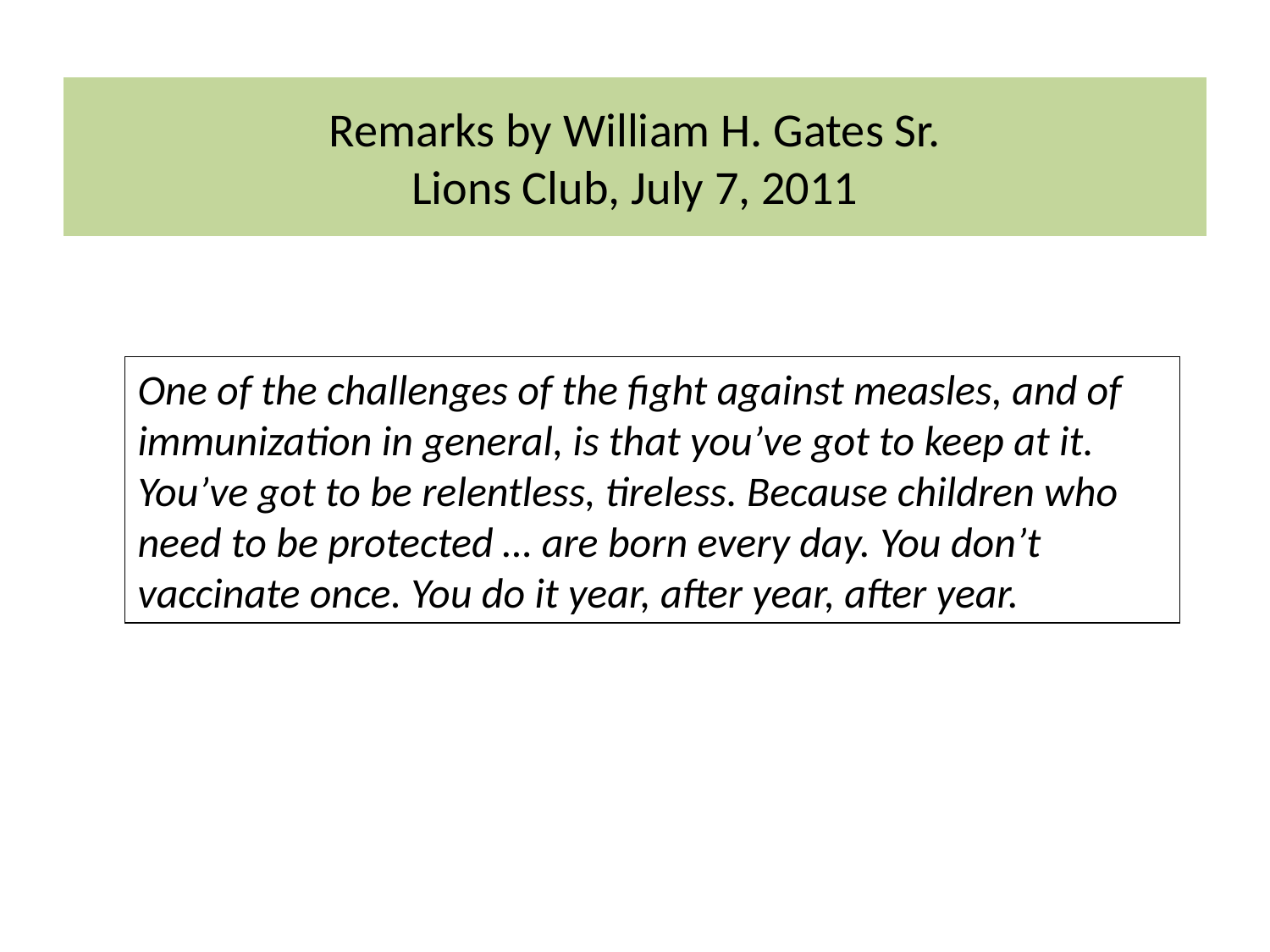

# Remarks by William H. Gates Sr. Lions Club, July 7, 2011
One of the challenges of the fight against measles, and of immunization in general, is that you’ve got to keep at it. You’ve got to be relentless, tireless. Because children who need to be protected … are born every day. You don’t vaccinate once. You do it year, after year, after year.